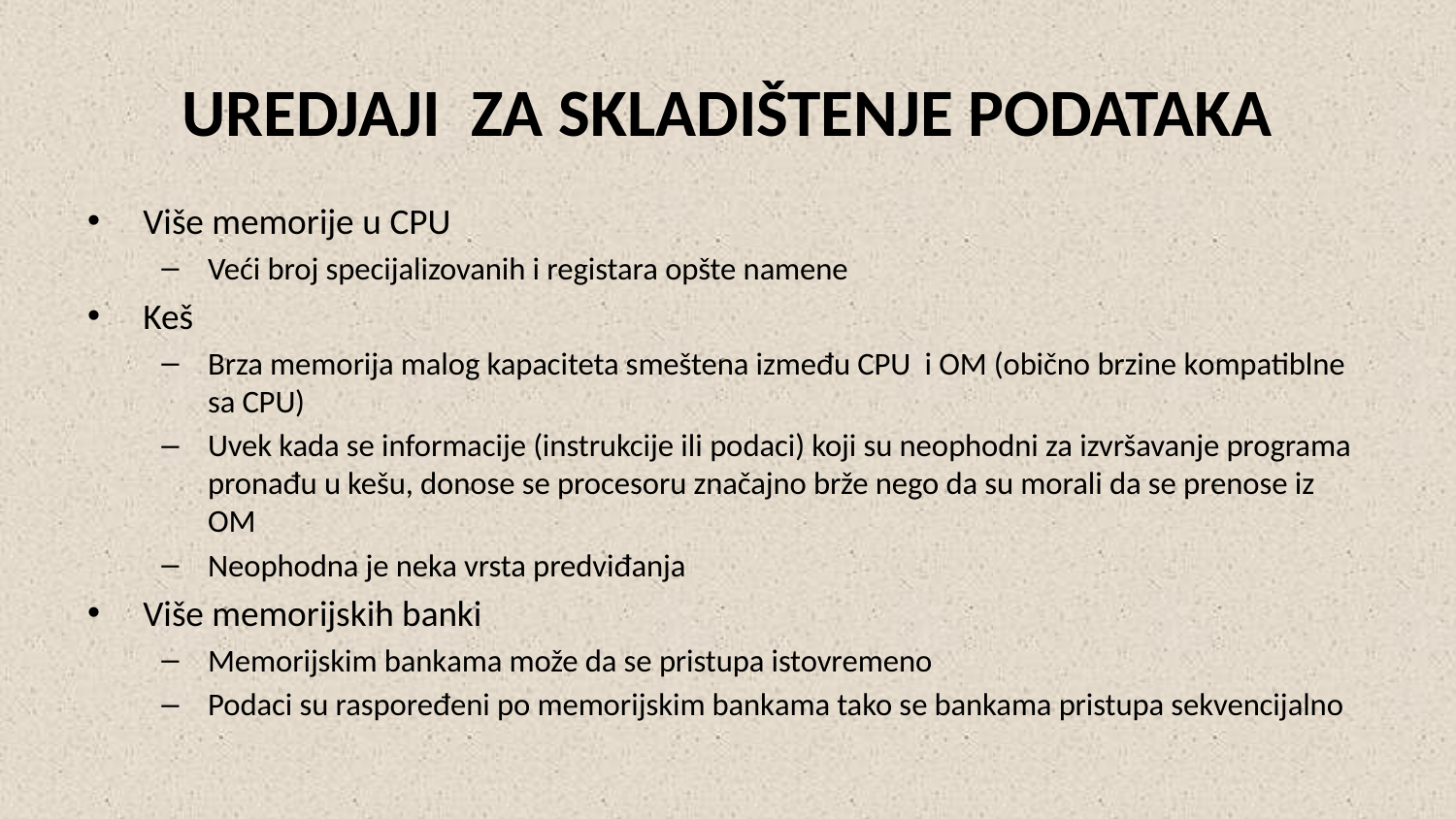

UREDJAJI  ZA SKLADIŠTENJE PODATAKA
#
Više memorije u CPU
Veći broj specijalizovanih i registara opšte namene
Keš
Brza memorija malog kapaciteta smeštena između CPU  i OM (obično brzine kompatiblne sa CPU)
Uvek kada se informacije (instrukcije ili podaci) koji su neophodni za izvršavanje programa pronađu u kešu, donose se procesoru značajno brže nego da su morali da se prenose iz OM
Neophodna je neka vrsta predviđanja
Više memorijskih banki
Memorijskim bankama može da se pristupa istovremeno
Podaci su raspoređeni po memorijskim bankama tako se bankama pristupa sekvencijalno